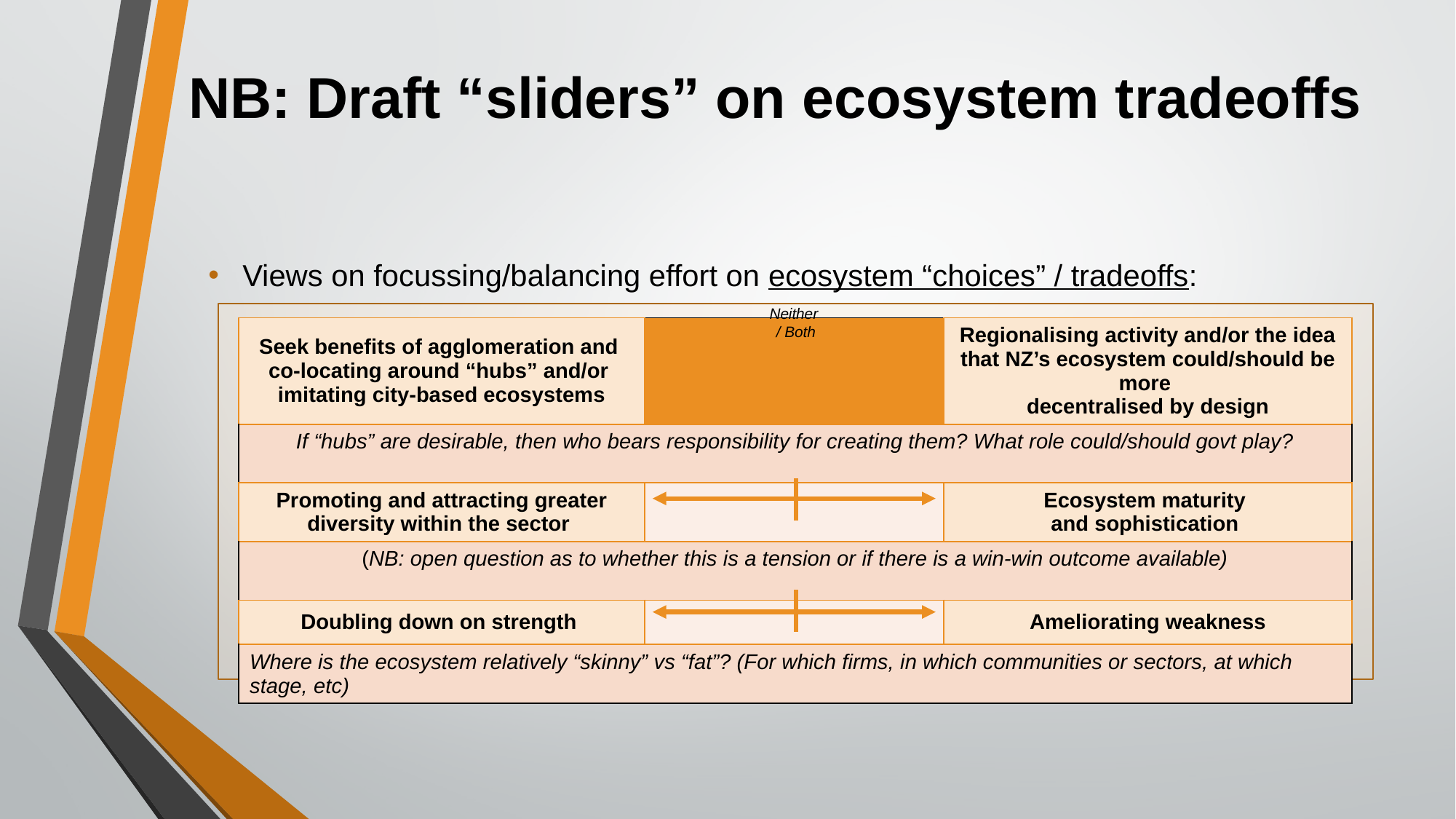

# NB: Draft “sliders” on ecosystem tradeoffs
Views on focussing/balancing effort on ecosystem “choices” / tradeoffs:

Neither
/ Both

| Seek benefits of agglomeration and co-locating around “hubs” and/or imitating city-based ecosystems |  | Regionalising activity and/or the idea that NZ’s ecosystem could/should be more decentralised by design |
| --- | --- | --- |
| If “hubs” are desirable, then who bears responsibility for creating them? What role could/should govt play? |  |  |
| Promoting and attracting greater diversity within the sector |  | Ecosystem maturity and sophistication |
| (NB: open question as to whether this is a tension or if there is a win-win outcome available) |  |  |
| Doubling down on strength |  | Ameliorating weakness |
| Where is the ecosystem relatively “skinny” vs “fat”? (For which firms, in which communities or sectors, at which stage, etc) |  |  |